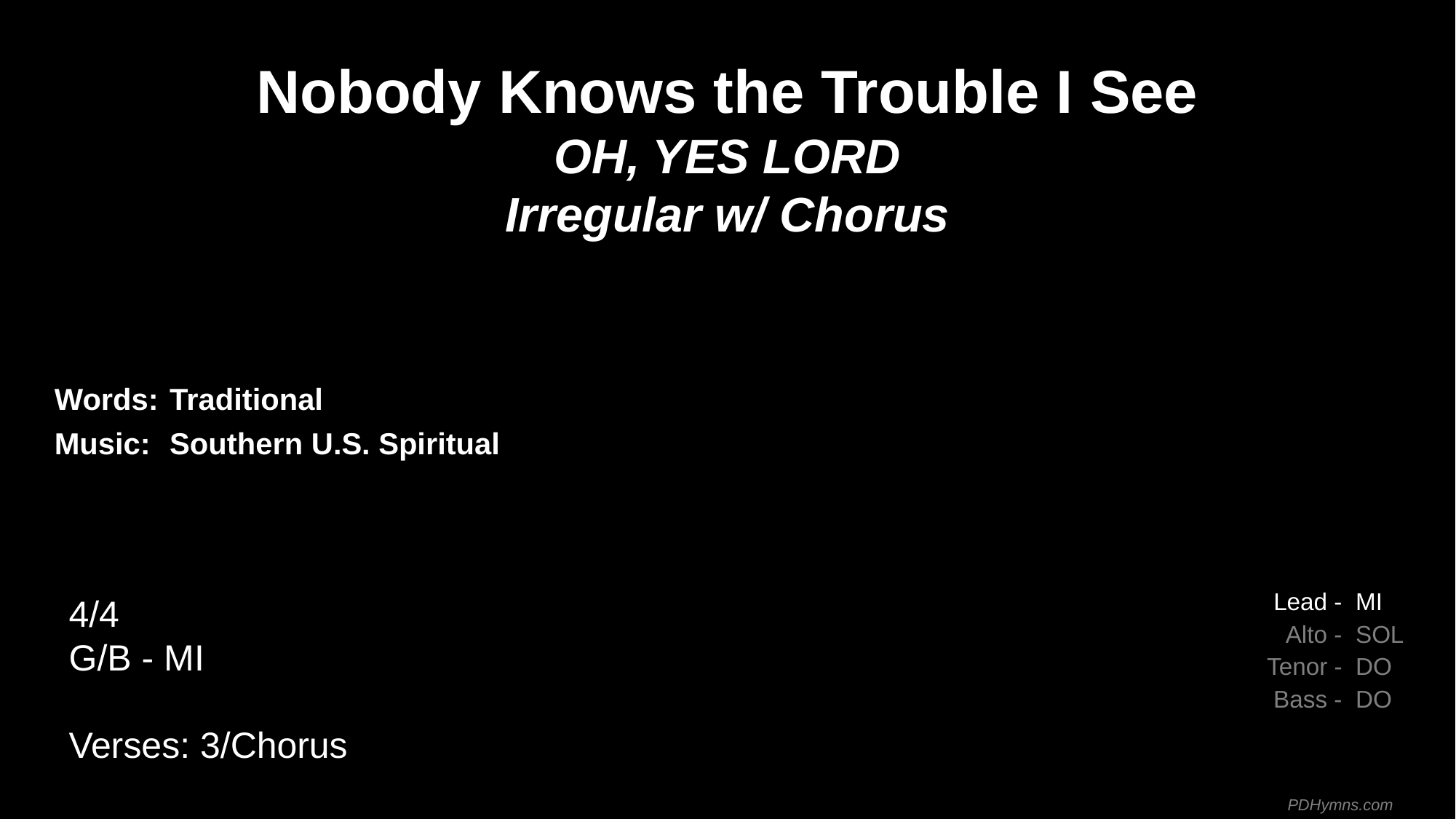

Nobody Knows the Trouble I See
OH, YES LORD
Irregular w/ Chorus

| Words: | Traditional |
| --- | --- |
| Music: | Southern U.S. Spiritual |
|  |  |
|  |  |
4/4
G/B - MI

Verses: 3/Chorus
| Lead - | MI |
| --- | --- |
| Alto - | SOL |
| Tenor - | DO |
| Bass - | DO |
PDHymns.com